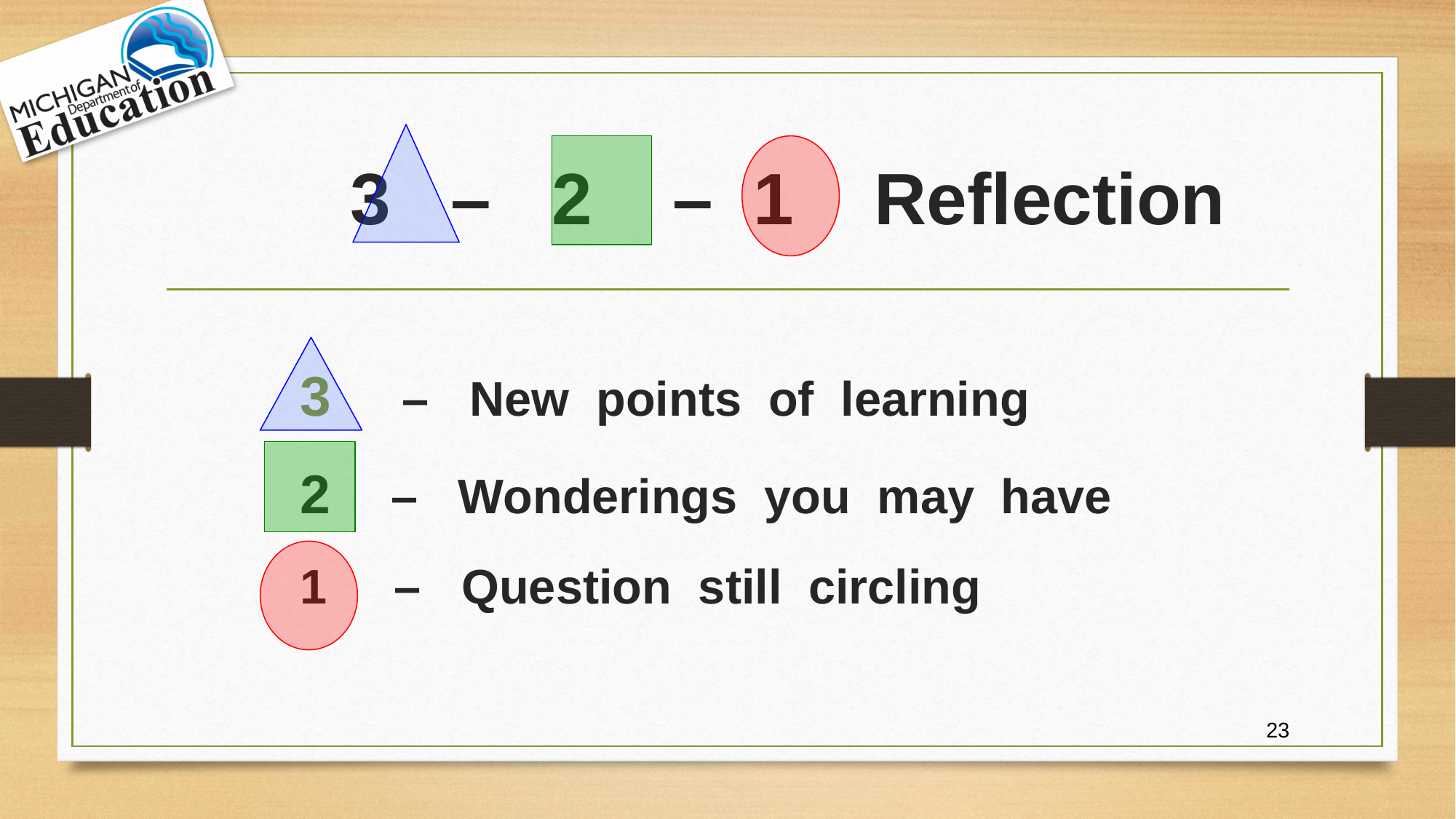

# 3   –   2    –  1    Reflection

   –   New  points  of  learning
2    –   Wonderings  you  may  have
1     –   Question  still  circling

23